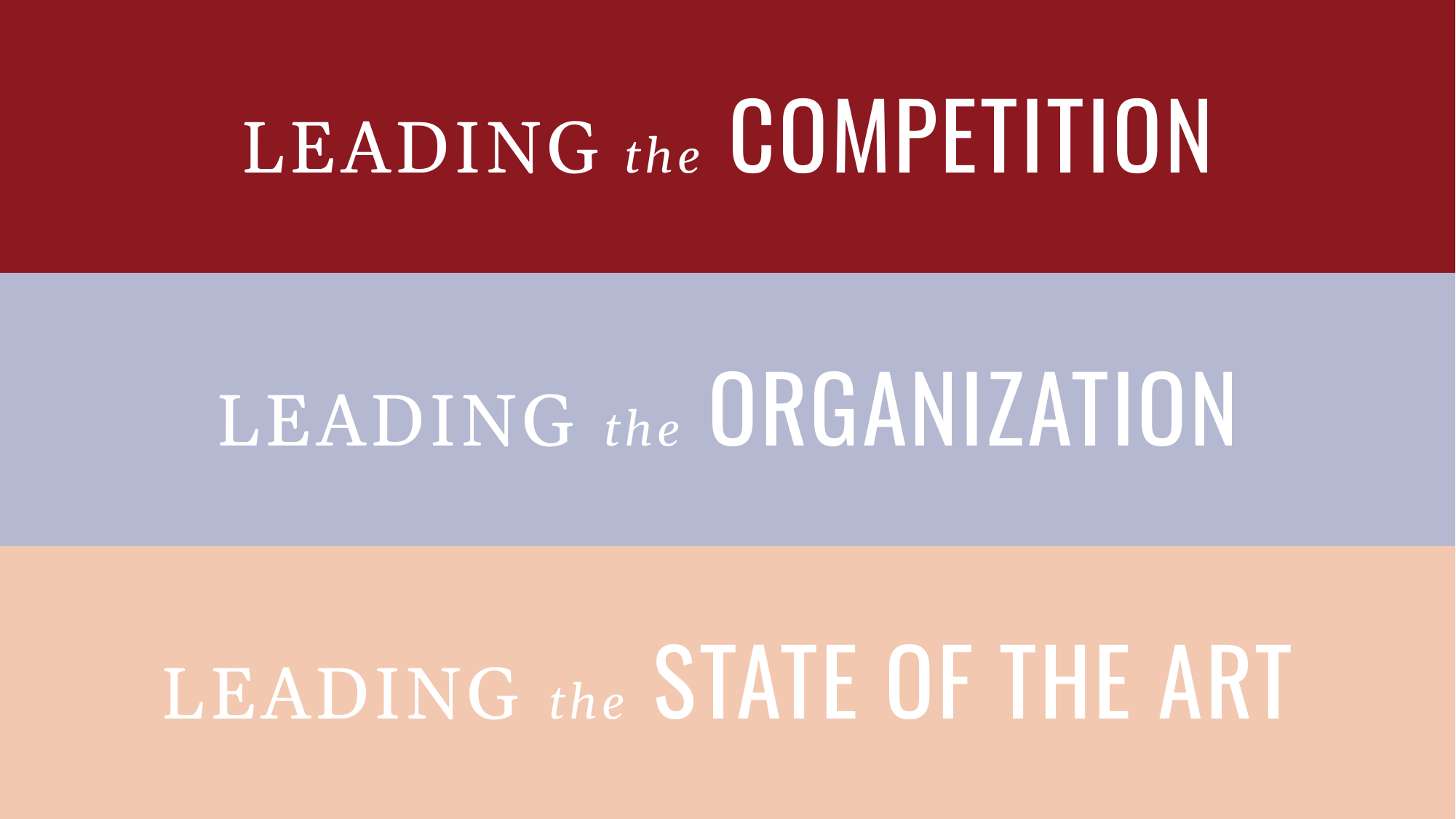

Leading the Competition
Leading the Organization

Leading the State of the Art